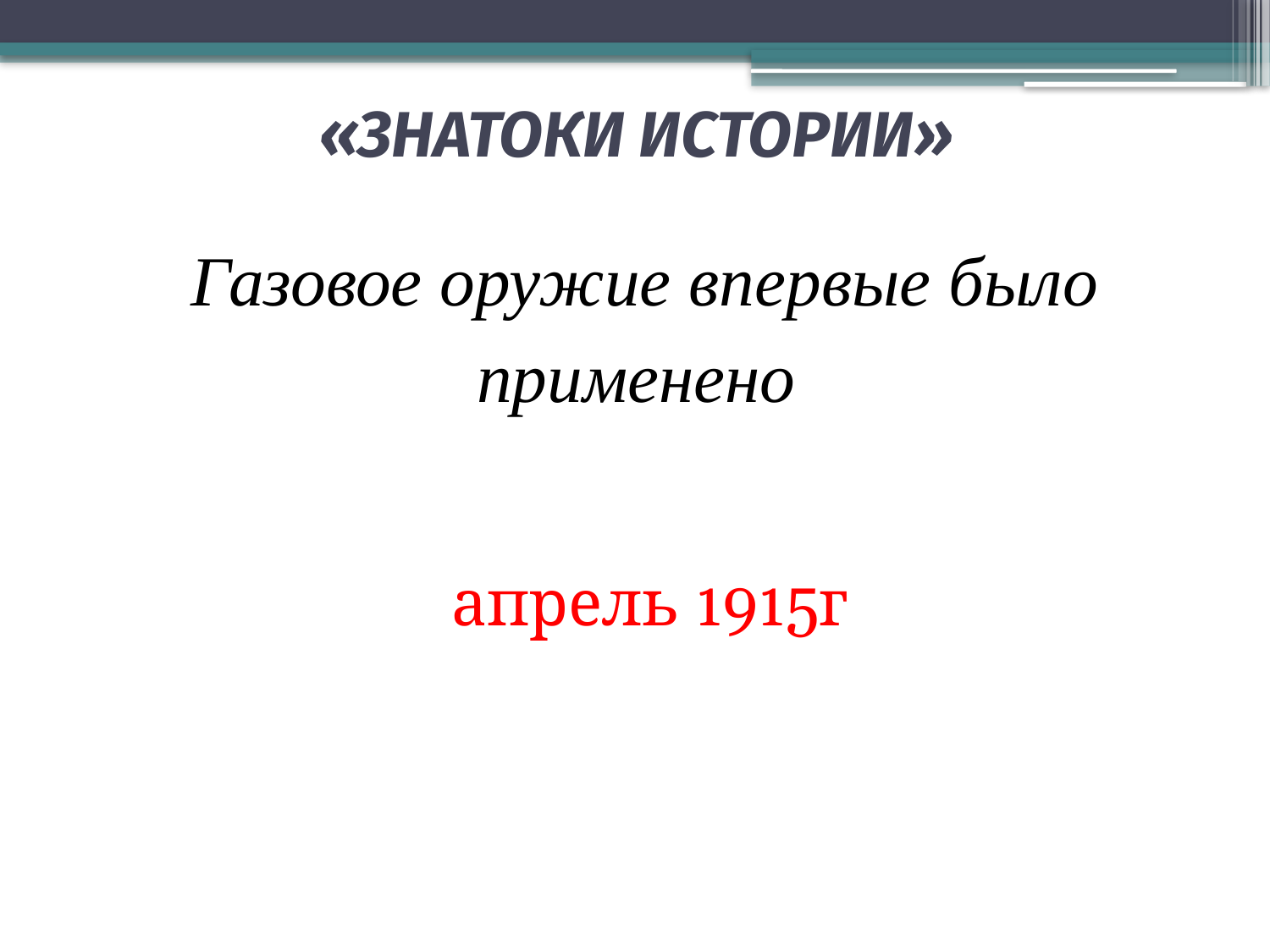

# «ЗНАТОКИ ИСТОРИИ»
Газовое оружие впервые было применено

апрель 1915г